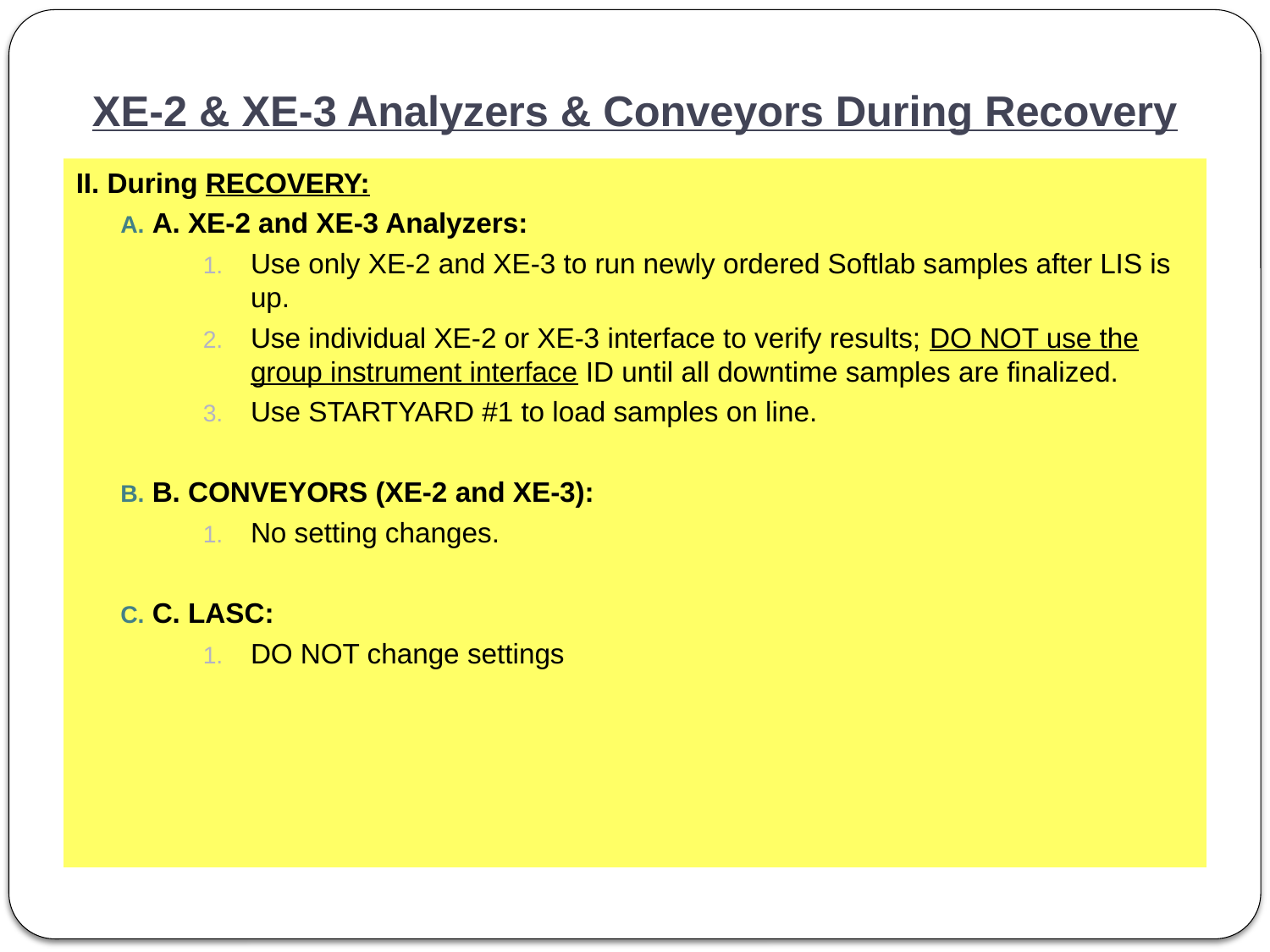

# XE-2 & XE-3 Analyzers & Conveyors During Recovery
II. During RECOVERY:
A. XE-2 and XE-3 Analyzers:
Use only XE-2 and XE-3 to run newly ordered Softlab samples after LIS is up.
Use individual XE-2 or XE-3 interface to verify results; DO NOT use the group instrument interface ID until all downtime samples are finalized.
Use STARTYARD #1 to load samples on line.

B. CONVEYORS (XE-2 and XE-3):
No setting changes.

C. LASC:
DO NOT change settings